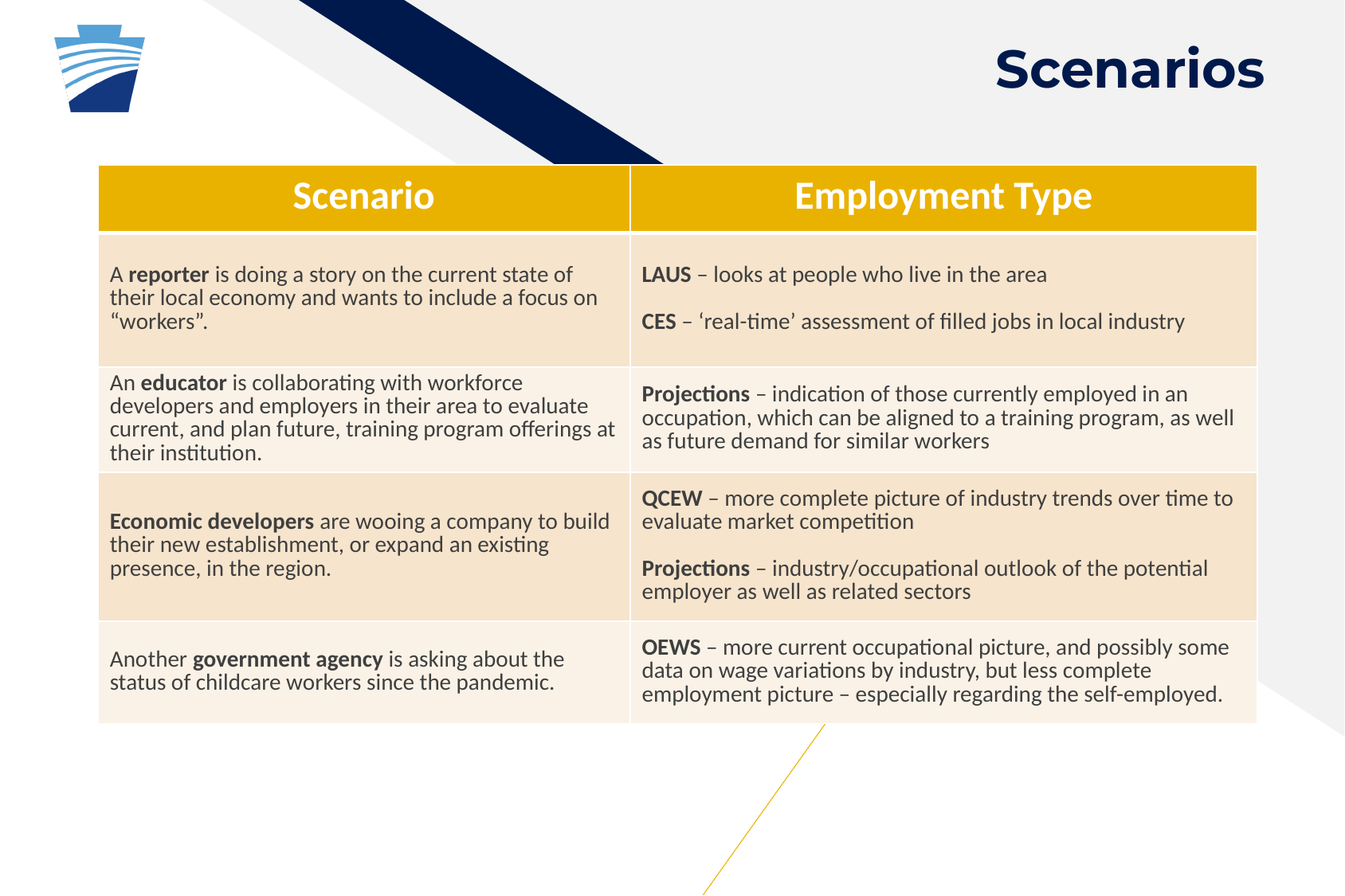

# Scenarios
| Scenario | Employment Type |
| --- | --- |
| A reporter is doing a story on the current state of their local economy and wants to include a focus on “workers”. | LAUS – looks at people who live in the area CES – ‘real-time’ assessment of filled jobs in local industry |
| An educator is collaborating with workforce developers and employers in their area to evaluate current, and plan future, training program offerings at their institution. | Projections – indication of those currently employed in an occupation, which can be aligned to a training program, as well as future demand for similar workers |
| Economic developers are wooing a company to build their new establishment, or expand an existing presence, in the region. | QCEW – more complete picture of industry trends over time to evaluate market competition Projections – industry/occupational outlook of the potential employer as well as related sectors |
| Another government agency is asking about the status of childcare workers since the pandemic. | OEWS – more current occupational picture, and possibly some data on wage variations by industry, but less complete employment picture – especially regarding the self-employed. |
| Scenario | Employment Type |
| --- | --- |
| A reporter is doing a story on the current state of their local economy and wants to include a focus on “workers”. | LAUS – looks at people who live in the area CES – provides a ‘real-time’ assessment of jobs |
|  |  |
|  |  |
|  |  |
| Scenario | Employment Type |
| --- | --- |
| A reporter is doing a story on the current state of their local economy and wants to include a focus on “workers”. | LAUS – looks at people who live in the area CES – ‘real-time’ assessment of filled jobs in local industry |
| An educator is working with workforce developers and employers in their area to evaluate current, and plan future, training program offerings at their institution. | Employment Projections – indication of those currently employed in an occupation, which can be aligned to a training program, as well as future demand for similar workers |
|  |  |
|  |  |
| Scenario | Employment Type |
| --- | --- |
| A reporter is doing a story on the current state of their local economy and wants to include a focus on “workers”. | LAUS – looks at people who live in the area CES – ‘real-time’ assessment of filled jobs in local industry |
| An educator is collaborating with workforce developers and employers in their area to evaluate current, and plan future, training program offerings at their institution. | Projections – indication of those currently employed in an occupation, which can be aligned to a training program, as well as future demand for similar workers |
| Economic developers are wooing a company to build their new establishment, or expand an existing presence, in the region | QCEW – more complete picture of industry trends over time to evaluate market competition Projections – industry/occupational outlook of the potential employer as well as related sectors |
|  |  |